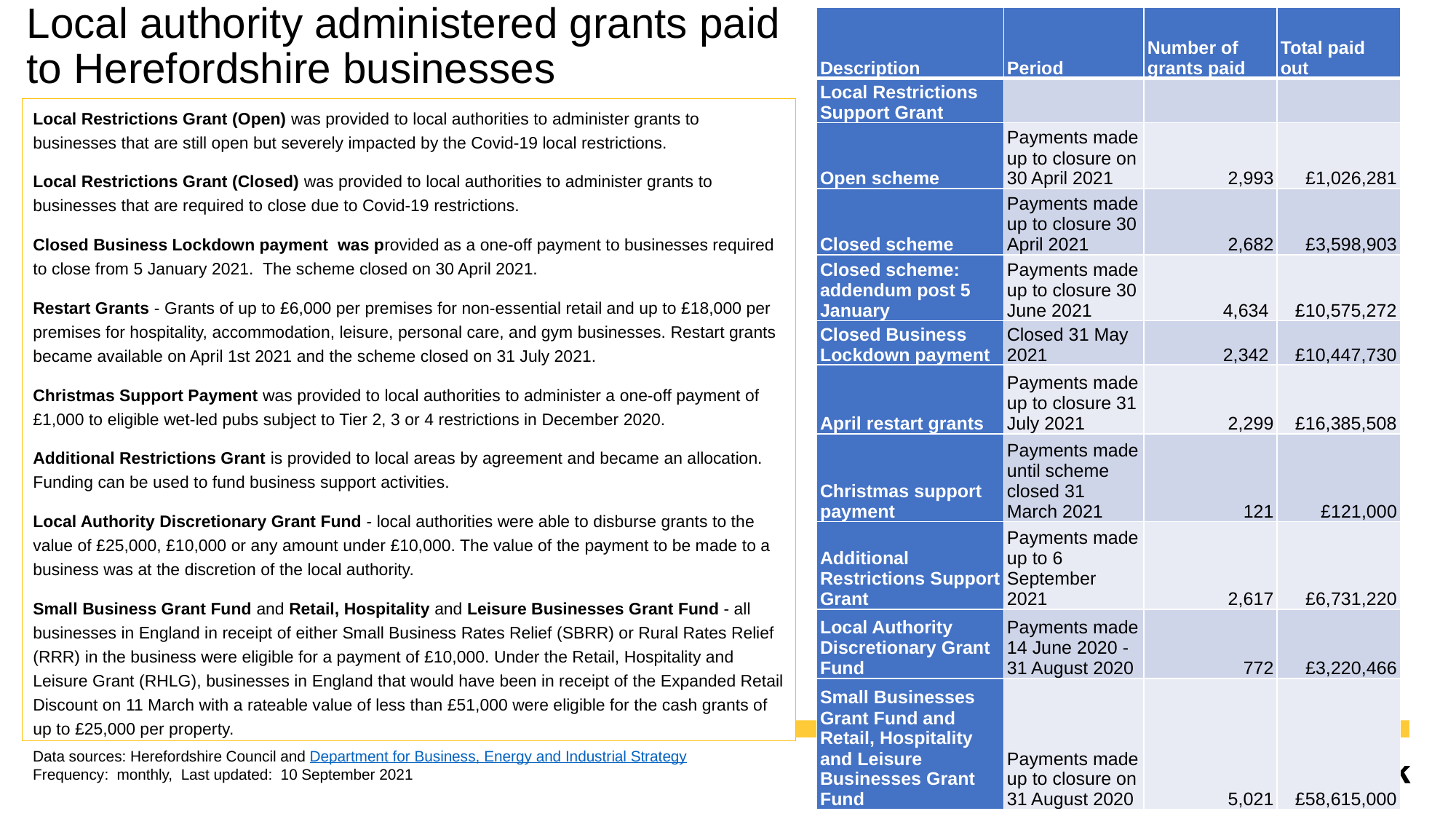

| Description | Period | Number of grants paid | Total paid out |
| --- | --- | --- | --- |
| Local Restrictions Support Grant |  |  |  |
| Open scheme | Payments made up to closure on 30 April 2021 | 2,993 | £1,026,281 |
| Closed scheme | Payments made up to closure 30 April 2021 | 2,682 | £3,598,903 |
| Closed scheme: addendum post 5 January | Payments made up to closure 30 June 2021 | 4,634 | £10,575,272 |
| Closed Business Lockdown payment | Closed 31 May 2021 | 2,342 | £10,447,730 |
| April restart grants | Payments made up to closure 31 July 2021 | 2,299 | £16,385,508 |
| Christmas support payment | Payments made until scheme closed 31 March 2021 | 121 | £121,000 |
| Additional Restrictions Support Grant | Payments made up to 6 September 2021 | 2,617 | £6,731,220 |
| Local Authority Discretionary Grant Fund | Payments made 14 June 2020 - 31 August 2020 | 772 | £3,220,466 |
| Small Businesses Grant Fund and Retail, Hospitality and Leisure Businesses Grant Fund | Payments made up to closure on 31 August 2020 | 5,021 | £58,615,000 |
# Local authority administered grants paid to Herefordshire businesses
Local Restrictions Grant (Open) was provided to local authorities to administer grants to businesses that are still open but severely impacted by the Covid-19 local restrictions.
Local Restrictions Grant (Closed) was provided to local authorities to administer grants to businesses that are required to close due to Covid-19 restrictions.
Closed Business Lockdown payment  was provided as a one-off payment to businesses required to close from 5 January 2021.  The scheme closed on 30 April 2021.
Restart Grants - Grants of up to £6,000 per premises for non-essential retail and up to £18,000 per premises for hospitality, accommodation, leisure, personal care, and gym businesses. Restart grants became available on April 1st 2021 and the scheme closed on 31 July 2021.
Christmas Support Payment was provided to local authorities to administer a one-off payment of £1,000 to eligible wet-led pubs subject to Tier 2, 3 or 4 restrictions in December 2020.
Additional Restrictions Grant is provided to local areas by agreement and became an allocation. Funding can be used to fund business support activities.
Local Authority Discretionary Grant Fund - local authorities were able to disburse grants to the value of £25,000, £10,000 or any amount under £10,000. The value of the payment to be made to a business was at the discretion of the local authority.
Small Business Grant Fund and Retail, Hospitality and Leisure Businesses Grant Fund - all businesses in England in receipt of either Small Business Rates Relief (SBRR) or Rural Rates Relief (RRR) in the business were eligible for a payment of £10,000. Under the Retail, Hospitality and Leisure Grant (RHLG), businesses in England that would have been in receipt of the Expanded Retail Discount on 11 March with a rateable value of less than £51,000 were eligible for the cash grants of up to £25,000 per property.

Data sources: Herefordshire Council and Department for Business, Energy and Industrial Strategy
Frequency:  monthly,  Last updated:  10 September 2021